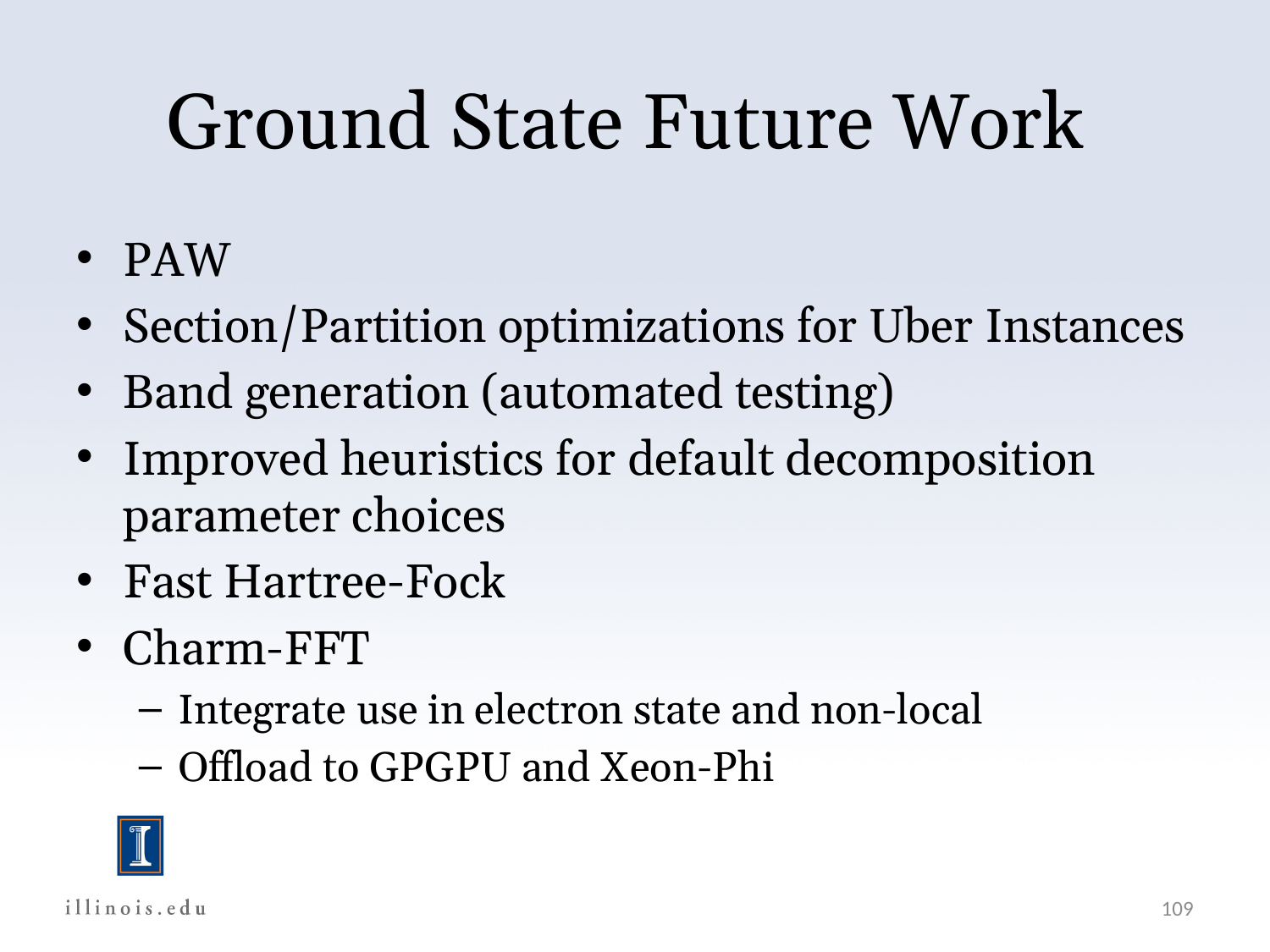

# Ground State Future Work
PAW
Section/Partition optimizations for Uber Instances
Band generation (automated testing)
Improved heuristics for default decomposition parameter choices
Fast Hartree-Fock
Charm-FFT
Integrate use in electron state and non-local
Offload to GPGPU and Xeon-Phi

109